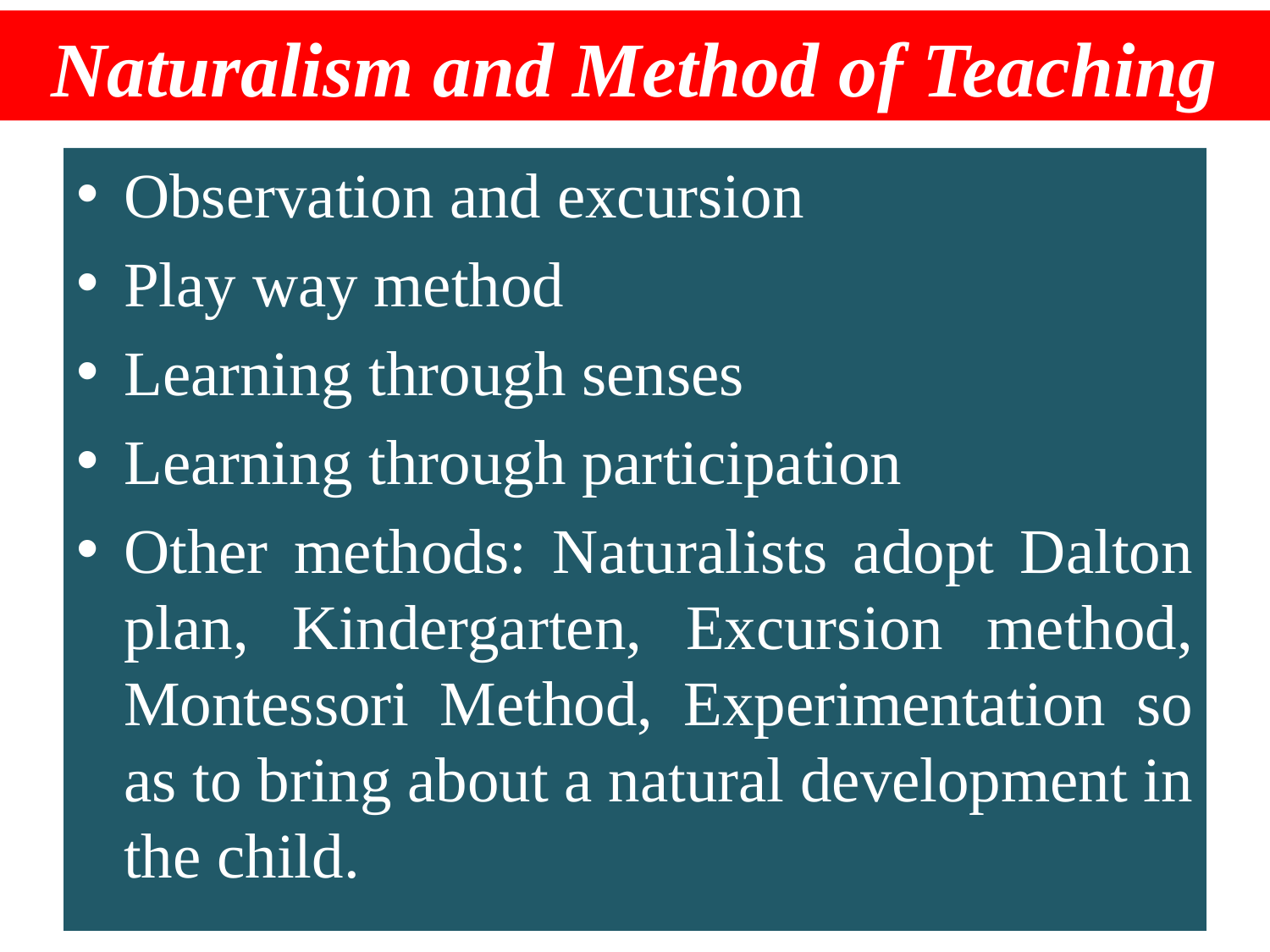

Naturalism and Method of Teaching
Observation and excursion
Play way method
Learning through senses
Learning through participation
Other methods: Naturalists adopt Dalton plan, Kindergarten, Excursion method, Montessori Method, Experimentation so as to bring about a natural development in the child.